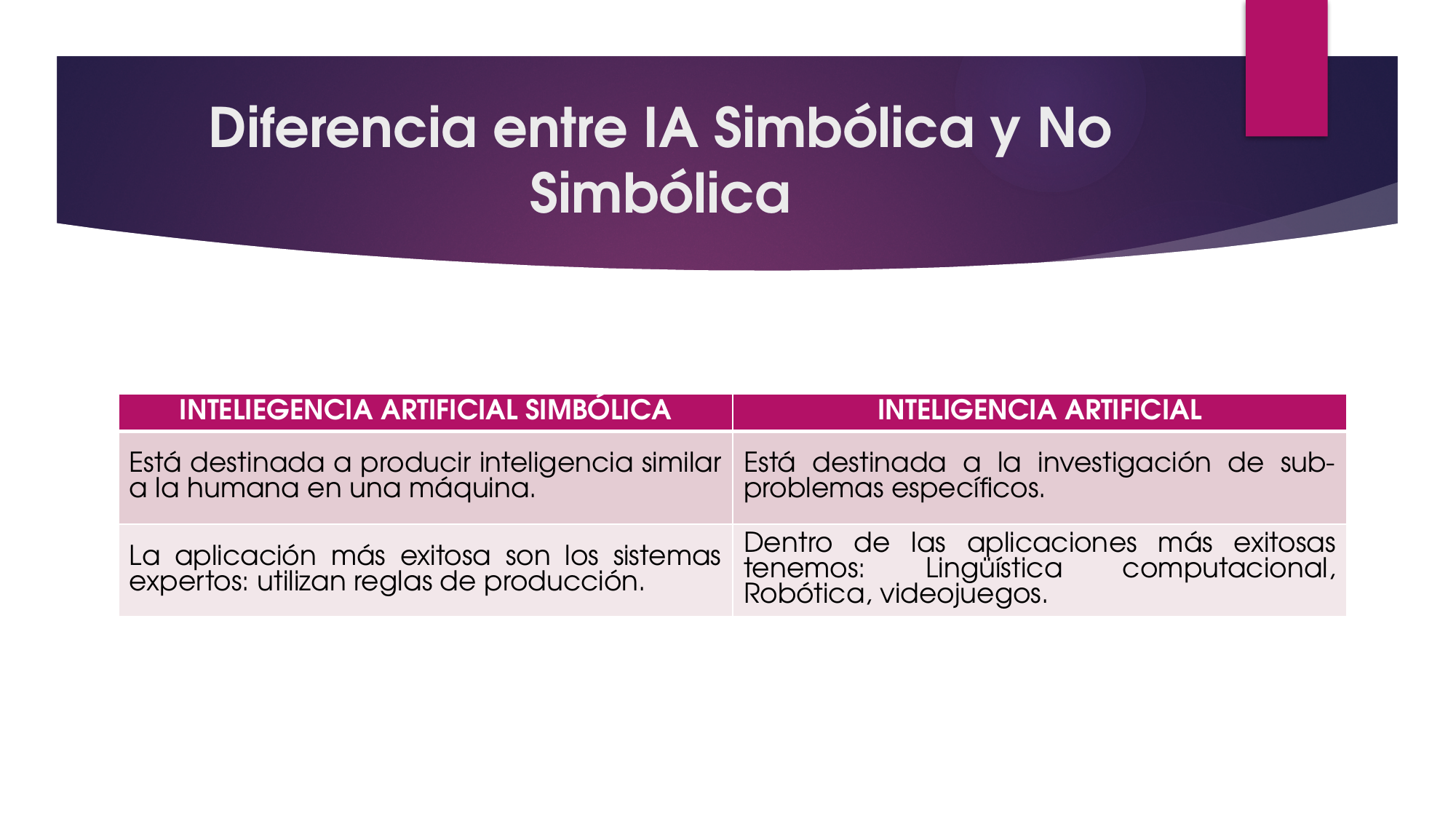

# Diferencia entre IA Simbólica y No Simbólica
| INTELIEGENCIA ARTIFICIAL SIMBÓLICA | INTELIGENCIA ARTIFICIAL |
| --- | --- |
| Está destinada a producir inteligencia similar a la humana en una máquina. | Está destinada a la investigación de sub-problemas específicos. |
| La aplicación más exitosa son los sistemas expertos: utilizan reglas de producción. | Dentro de las aplicaciones más exitosas tenemos: Lingüística computacional, Robótica, videojuegos. |